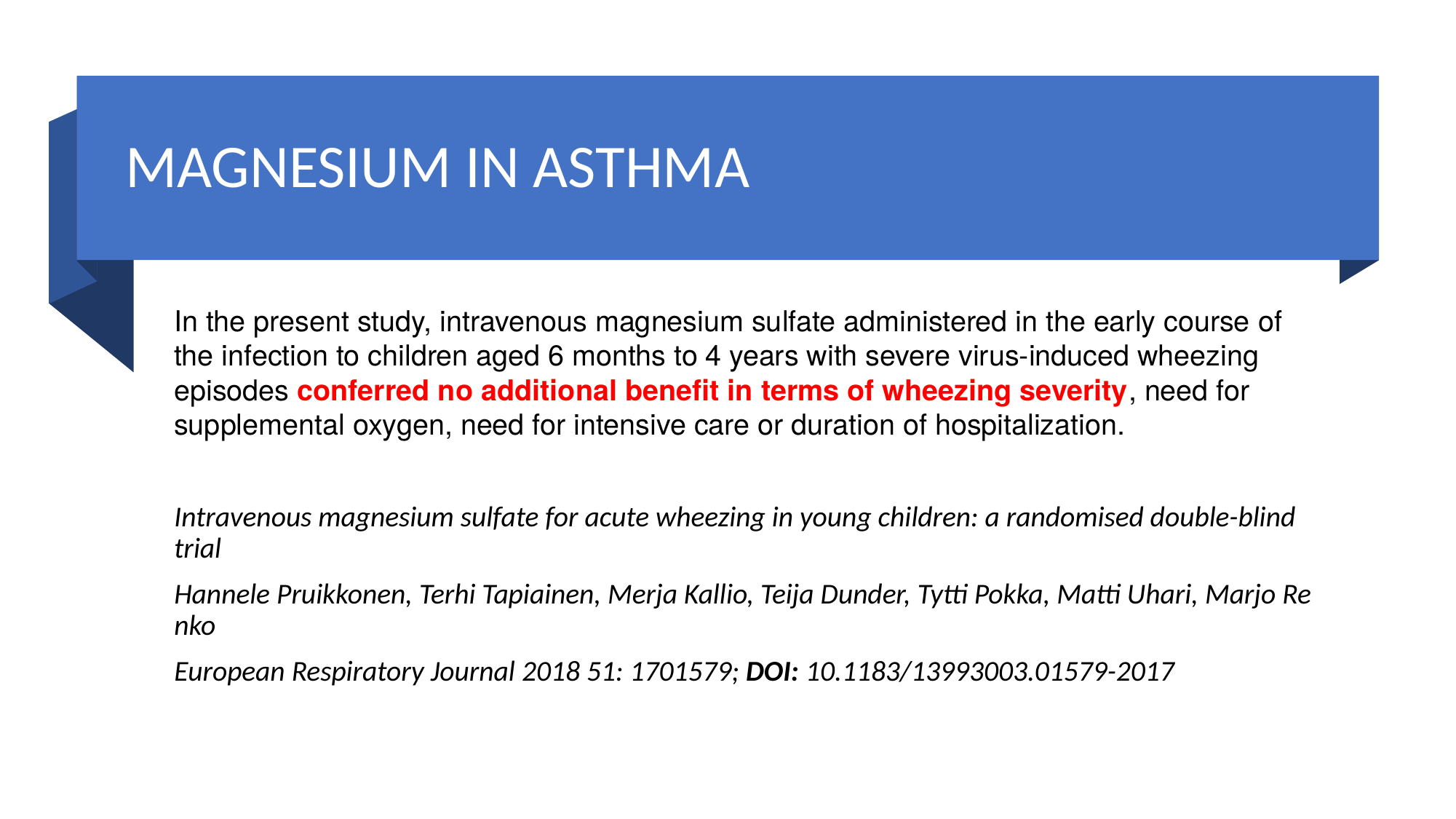

# MAGNESIUM IN ASTHMA

In the present study, intravenous magnesium sulfate administered in the early course of the infection to children aged 6 months to 4 years with severe virus-induced wheezing episodes conferred no additional benefit in terms of wheezing severity, need for supplemental oxygen, need for intensive care or duration of hospitalization.

Intravenous magnesium sulfate for acute wheezing in young children: a randomised double-blind trial
Hannele Pruikkonen, Terhi Tapiainen, Merja Kallio, Teija Dunder, Tytti Pokka, Matti Uhari, Marjo Renko
European Respiratory Journal 2018 51: 1701579; DOI: 10.1183/13993003.01579-2017